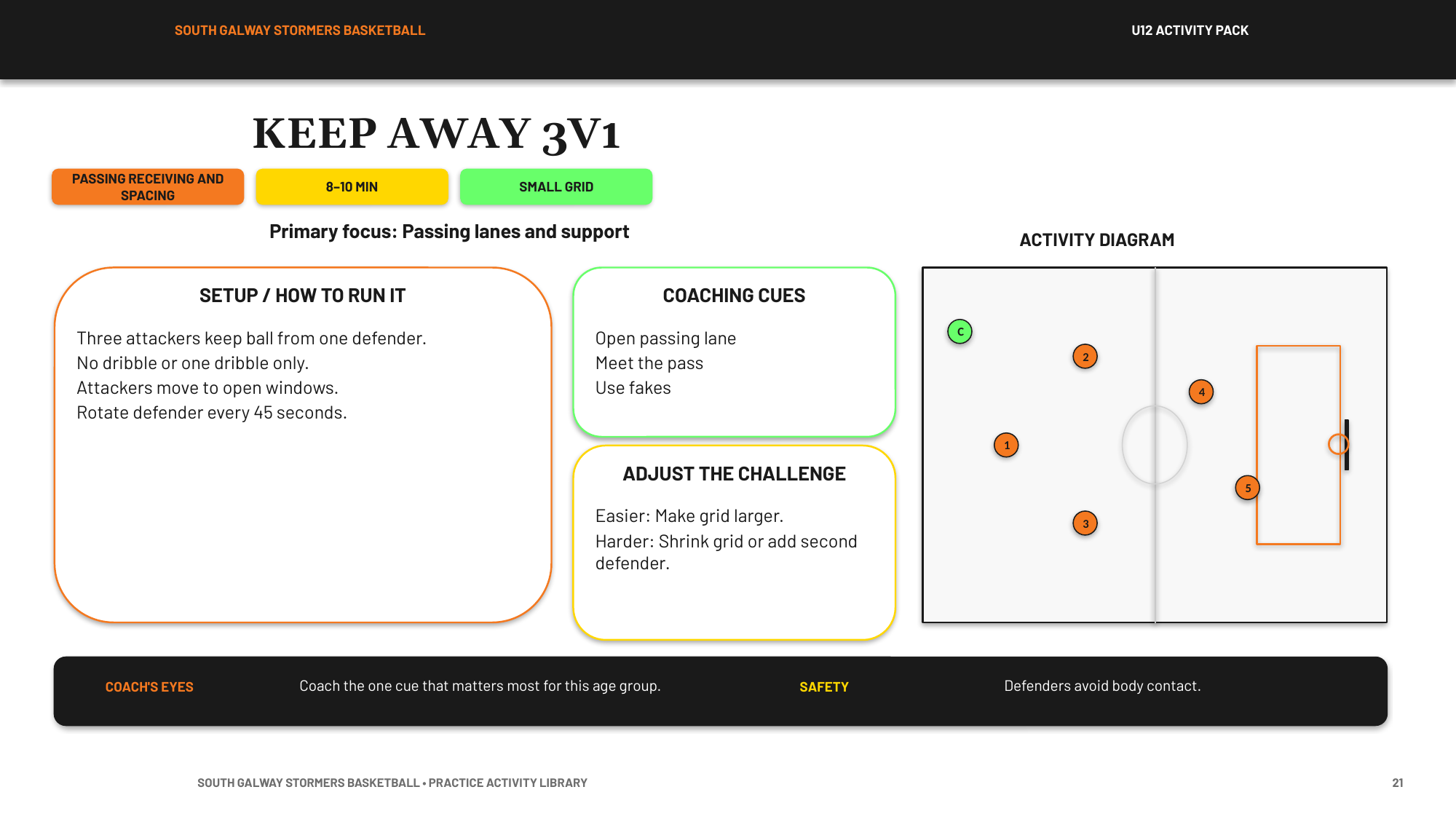

SOUTH GALWAY STORMERS BASKETBALL
U12 ACTIVITY PACK
KEEP AWAY 3V1
PASSING RECEIVING AND SPACING
8–10 MIN
SMALL GRID
Primary focus: Passing lanes and support
ACTIVITY DIAGRAM

SETUP / HOW TO RUN IT
COACHING CUES
C
Three attackers keep ball from one defender.
No dribble or one dribble only.
Attackers move to open windows.
Rotate defender every 45 seconds.
Open passing lane
Meet the pass
Use fakes
2

4

1

ADJUST THE CHALLENGE
5
Easier: Make grid larger.
Harder: Shrink grid or add second defender.
3

Coach the one cue that matters most for this age group.
Defenders avoid body contact.
COACH'S EYES
SAFETY
SOUTH GALWAY STORMERS BASKETBALL • PRACTICE ACTIVITY LIBRARY
21